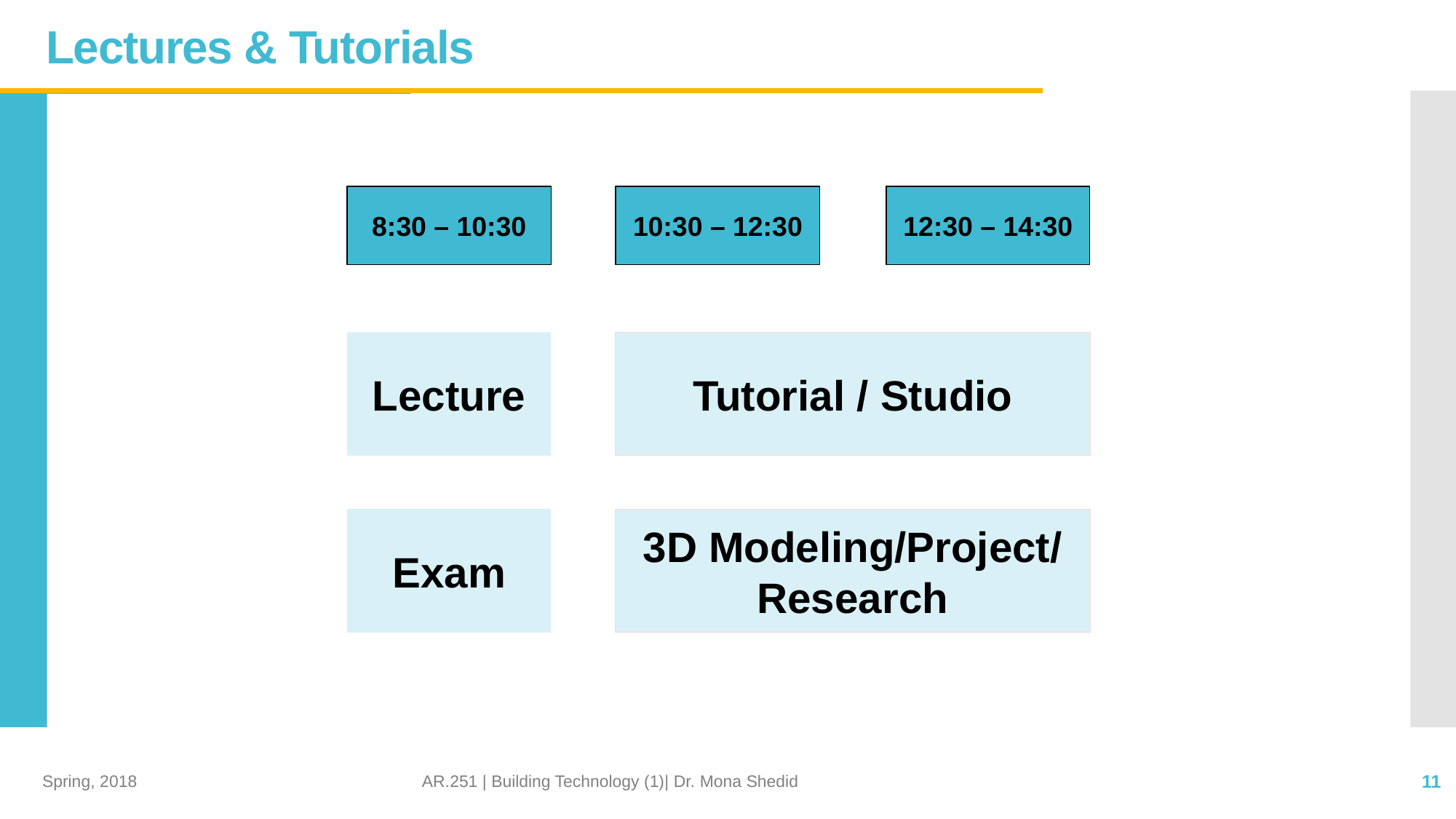

# Lectures & Tutorials
8:30 – 10:30
10:30 – 12:30
12:30 – 14:30
Lecture
Tutorial / Studio
Exam
3D Modeling/Project/ Research
Spring, 2018
AR.251 | Building Technology (1)| Dr. Mona Shedid
11